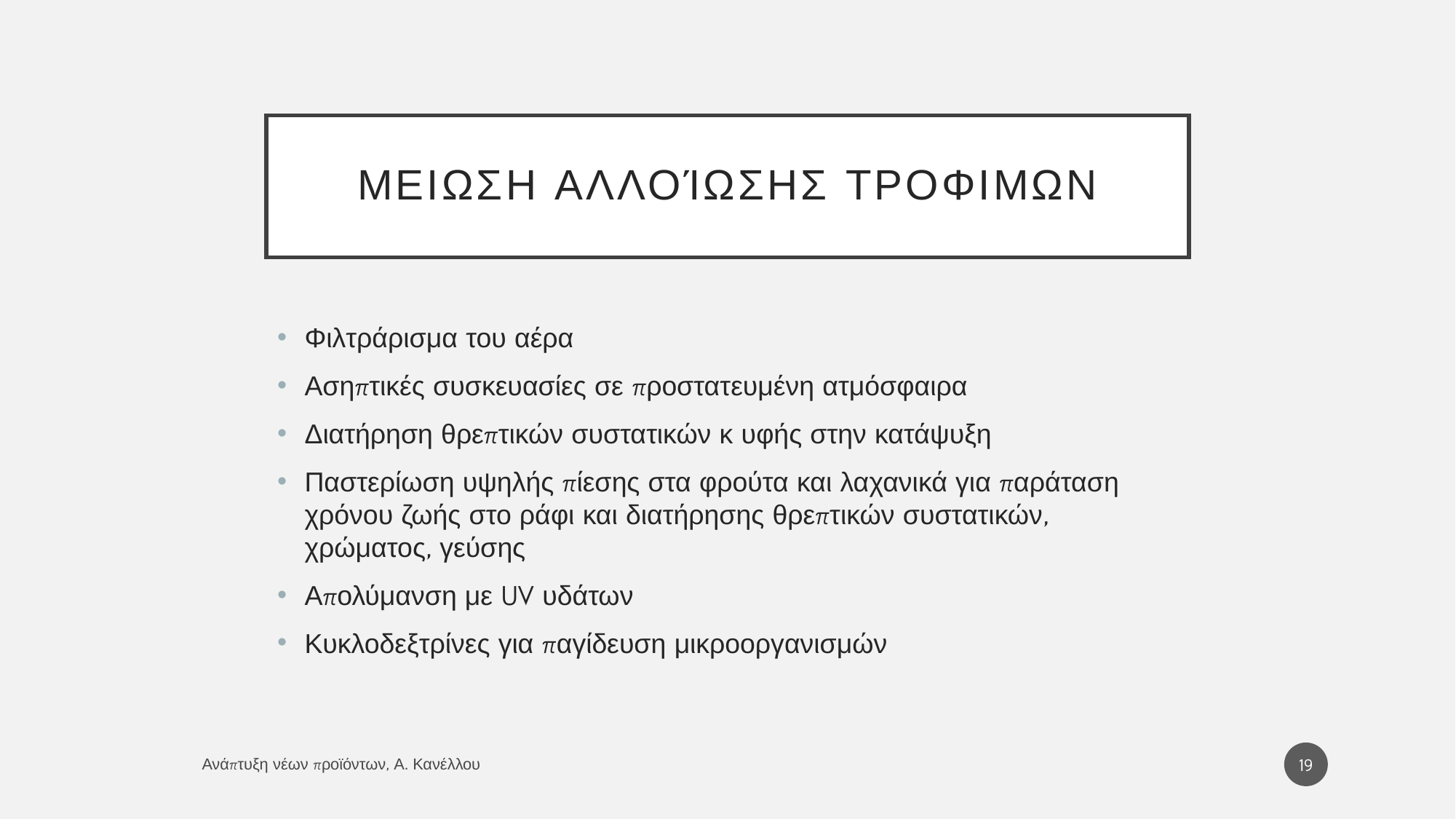

# Μειωση αλλοίωσης τροφιμων
Φιλτράρισμα του αέρα
Ασηπτικές συσκευασίες σε προστατευμένη ατμόσφαιρα
Διατήρηση θρεπτικών συστατικών κ υφής στην κατάψυξη
Παστερίωση υψηλής πίεσης στα φρούτα και λαχανικά για παράταση χρόνου ζωής στο ράφι και διατήρησης θρεπτικών συστατικών, χρώματος, γεύσης
Απολύμανση με UV υδάτων
Κυκλοδεξτρίνες για παγίδευση μικροοργανισμών
19
Ανάπτυξη νέων προϊόντων, Α. Κανέλλου